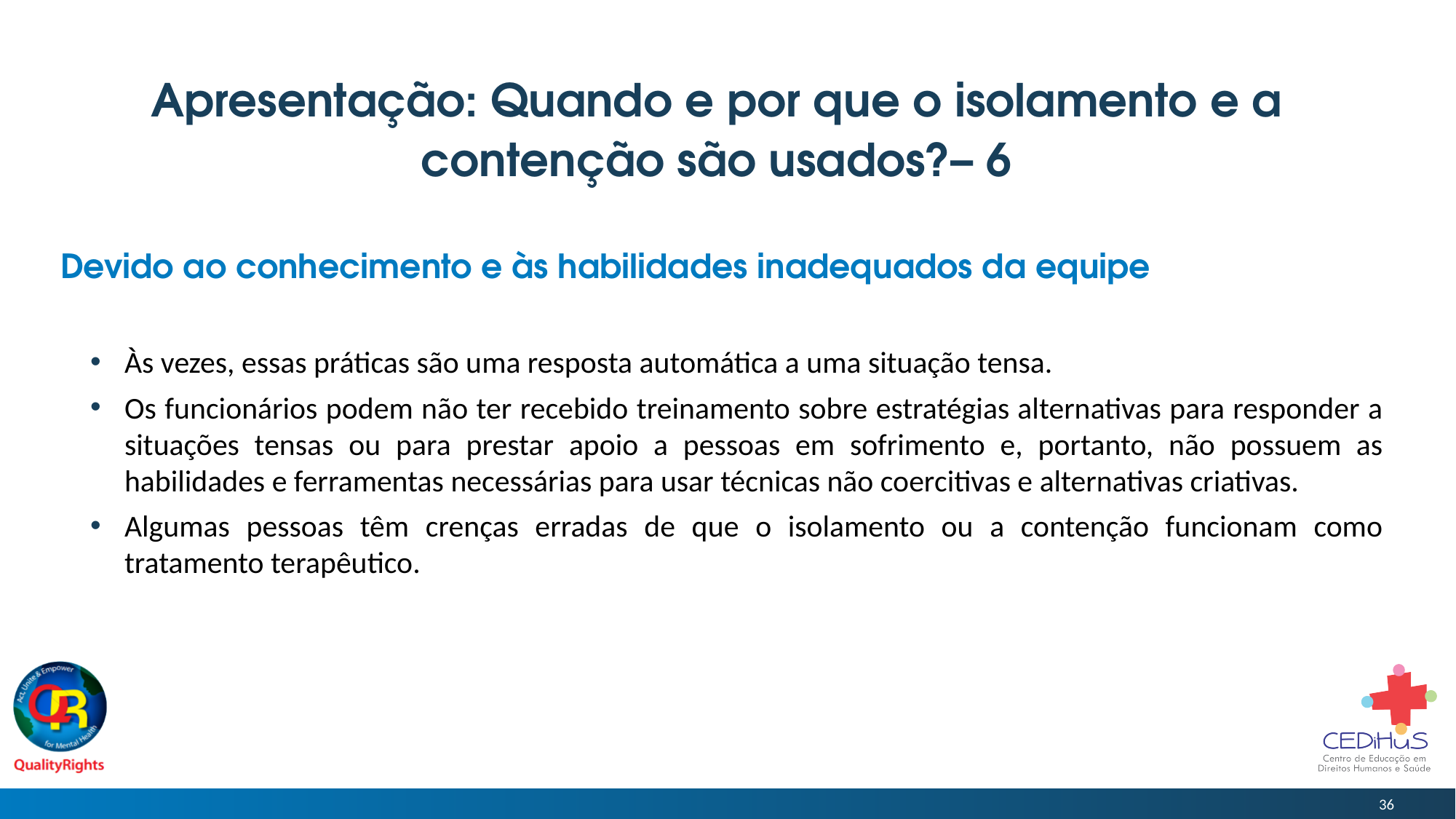

# Apresentação: Quando e por que o isolamento e a contenção são usados?– 6
Devido ao conhecimento e às habilidades inadequados da equipe
Às vezes, essas práticas são uma resposta automática a uma situação tensa.
Os funcionários podem não ter recebido treinamento sobre estratégias alternativas para responder a situações tensas ou para prestar apoio a pessoas em sofrimento e, portanto, não possuem as habilidades e ferramentas necessárias para usar técnicas não coercitivas e alternativas criativas.
Algumas pessoas têm crenças erradas de que o isolamento ou a contenção funcionam como tratamento terapêutico.